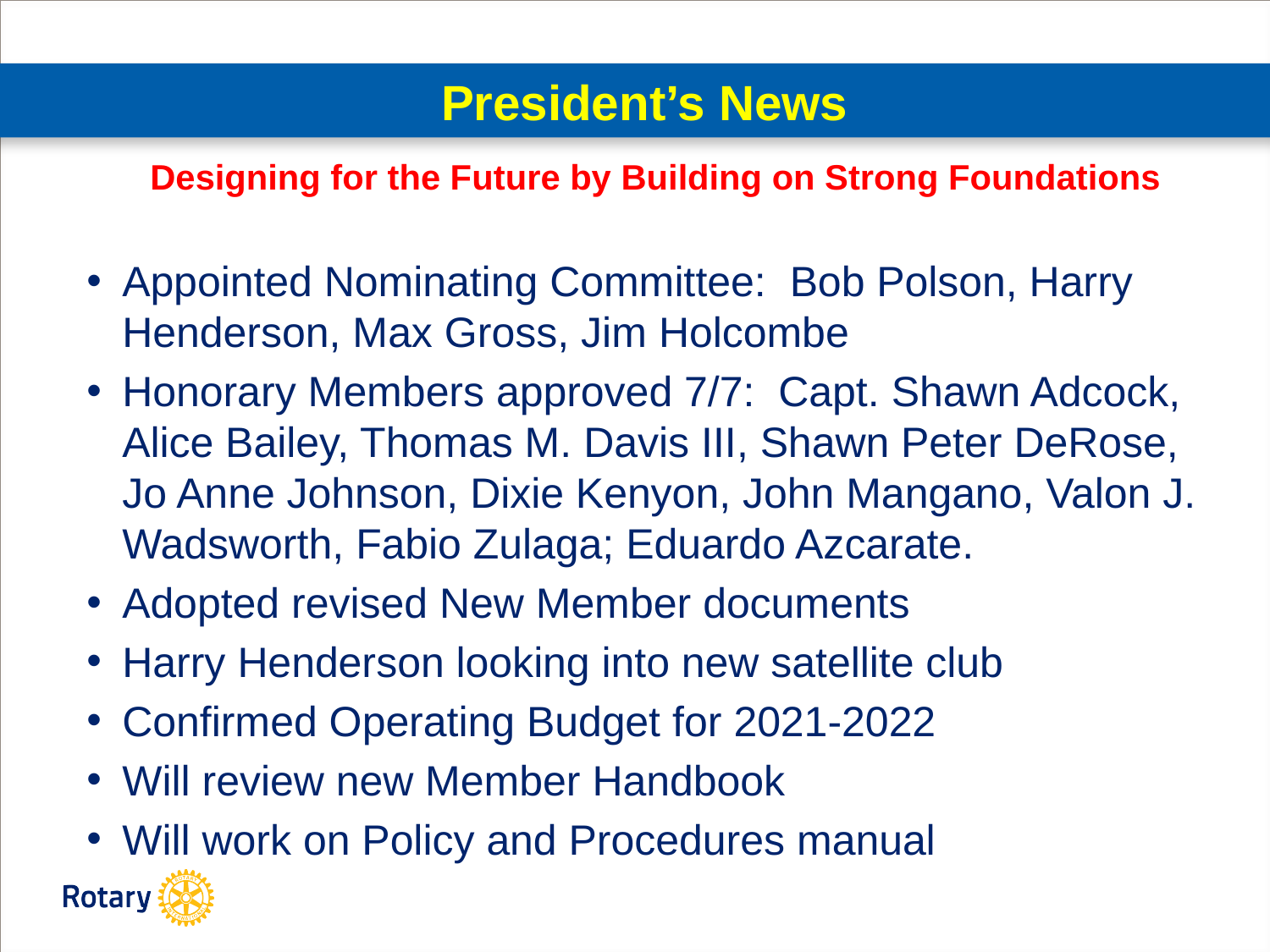

# President’s News
Designing for the Future by Building on Strong Foundations

Appointed Nominating Committee:  Bob Polson, Harry Henderson, Max Gross, Jim Holcombe
Honorary Members approved 7/7:  Capt. Shawn Adcock, Alice Bailey, Thomas M. Davis III, Shawn Peter DeRose,  Jo Anne Johnson, Dixie Kenyon, John Mangano, Valon J. Wadsworth, Fabio Zulaga; Eduardo Azcarate.
Adopted revised New Member documents
Harry Henderson looking into new satellite club
Confirmed Operating Budget for 2021-2022
Will review new Member Handbook
Will work on Policy and Procedures manual